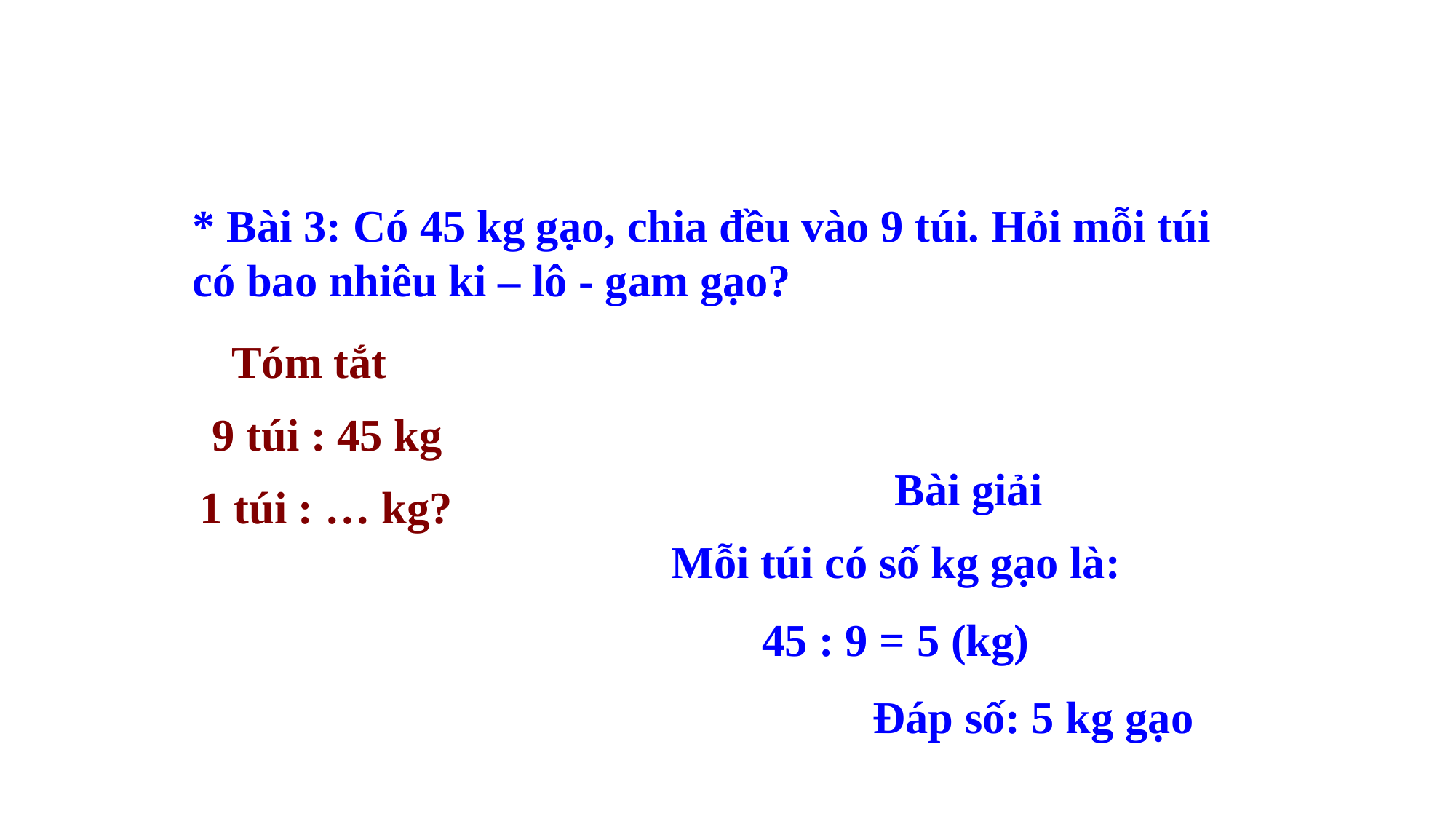

* Bài 3: Có 45 kg gạo, chia đều vào 9 túi. Hỏi mỗi túi có bao nhiêu ki – lô - gam gạo?
Tóm tắt
9 túi : 45 kg
Bài giải
1 túi : … kg?
Mỗi túi có số kg gạo là:
45 : 9 = 5 (kg)
                        Đáp số: 5 kg gạo